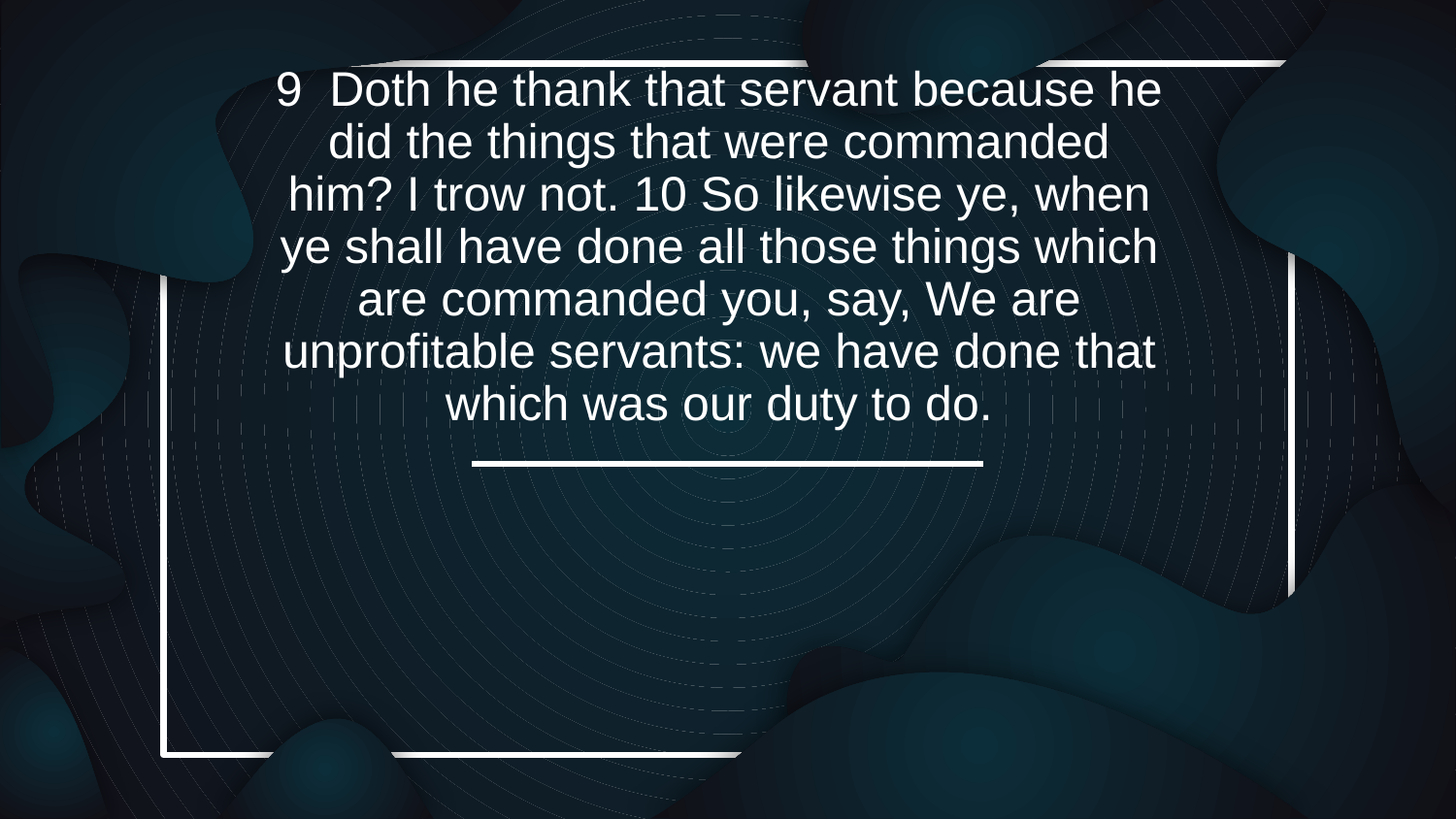

# 9  Doth he thank that servant because he did the things that were commanded him? I trow not. 10 So likewise ye, when ye shall have done all those things which are commanded you, say, We are unprofitable servants: we have done that which was our duty to do.